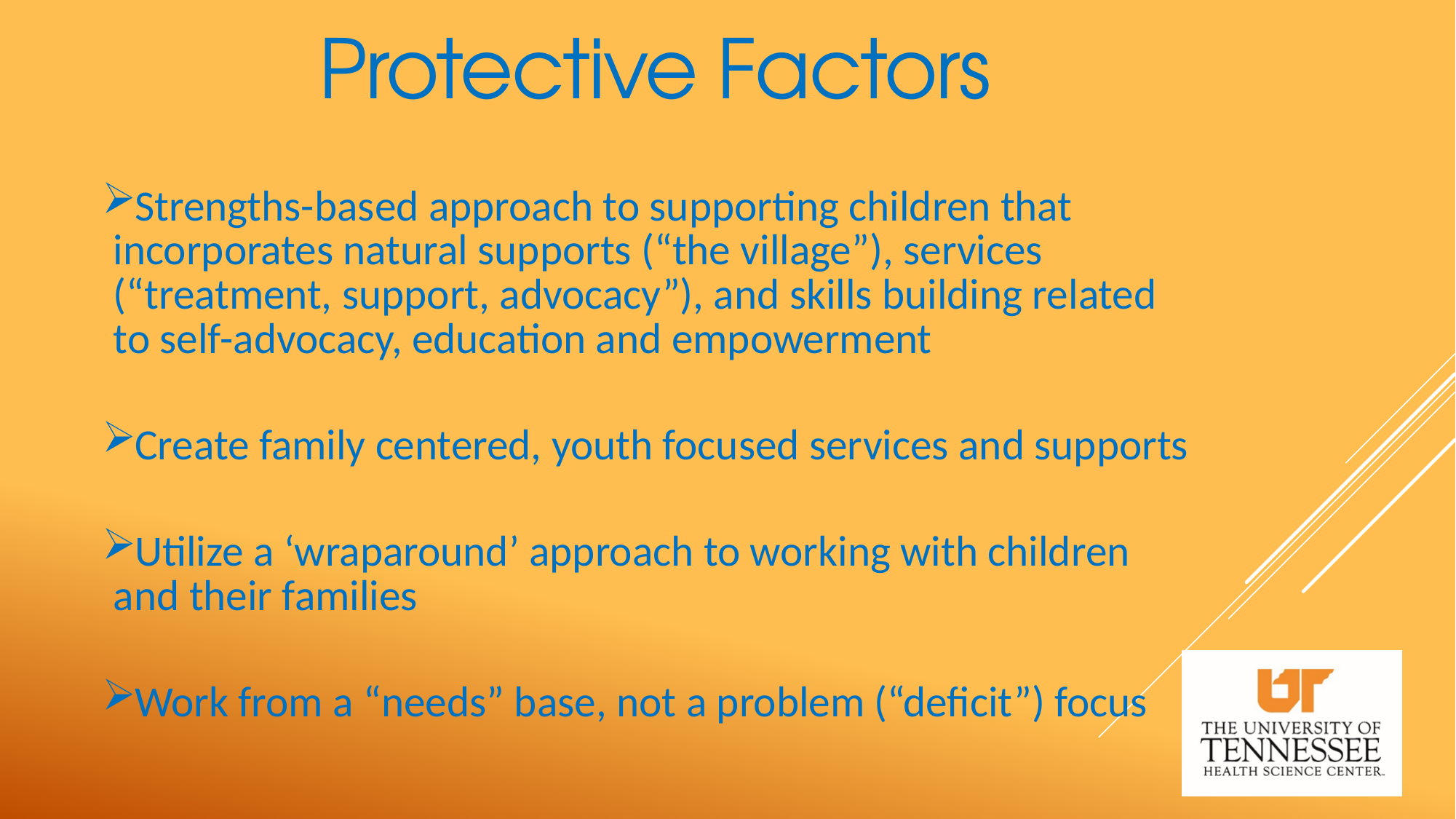

Protective Factors

Strengths-based approach to supporting children that incorporates natural supports (“the village”), services (“treatment, support, advocacy”), and skills building related to self-advocacy, education and empowerment

Create family centered, youth focused services and supports

Utilize a ‘wraparound’ approach to working with children and their families

Work from a “needs” base, not a problem (“deficit”) focus